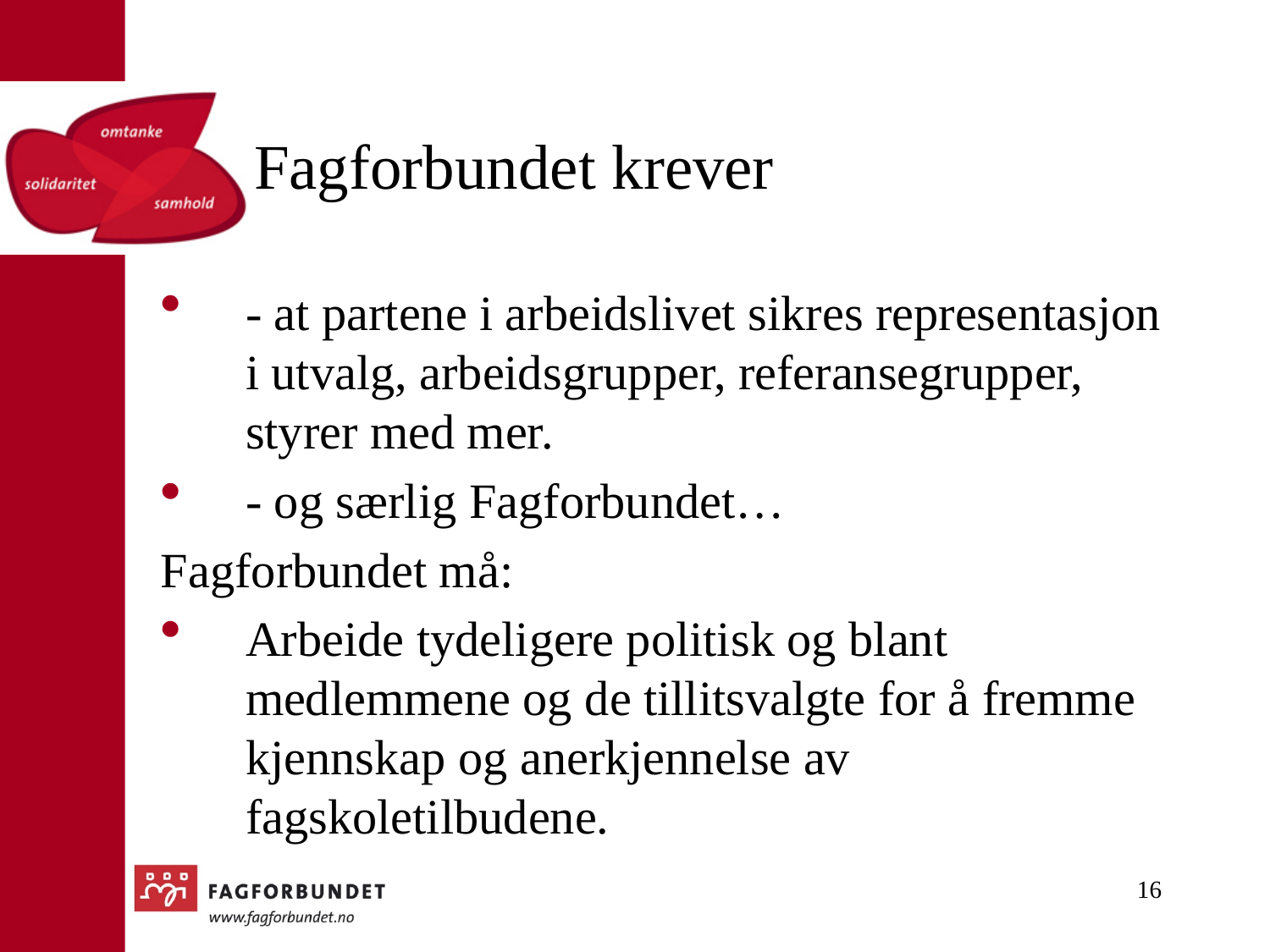

# Fagforbundet krever
- at partene i arbeidslivet sikres representasjon i utvalg, arbeidsgrupper, referansegrupper, styrer med mer.
- og særlig Fagforbundet…
Fagforbundet må:
Arbeide tydeligere politisk og blant medlemmene og de tillitsvalgte for å fremme kjennskap og anerkjennelse av fagskoletilbudene.

16